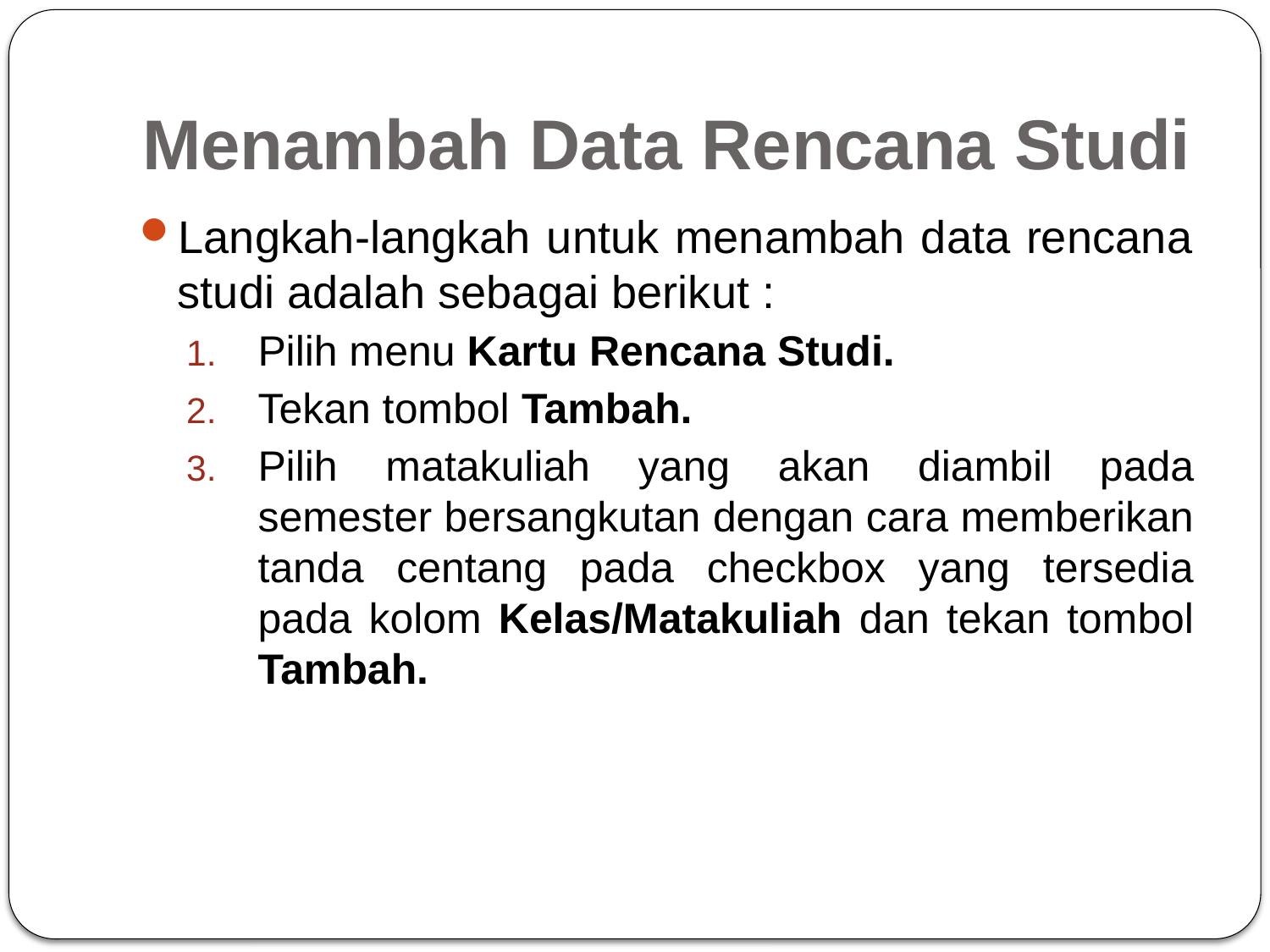

# Menambah Data Rencana Studi
Langkah-langkah untuk menambah data rencana studi adalah sebagai berikut :
Pilih menu Kartu Rencana Studi.
Tekan tombol Tambah.
Pilih matakuliah yang akan diambil pada semester bersangkutan dengan cara memberikan tanda centang pada checkbox yang tersedia pada kolom Kelas/Matakuliah dan tekan tombol Tambah.